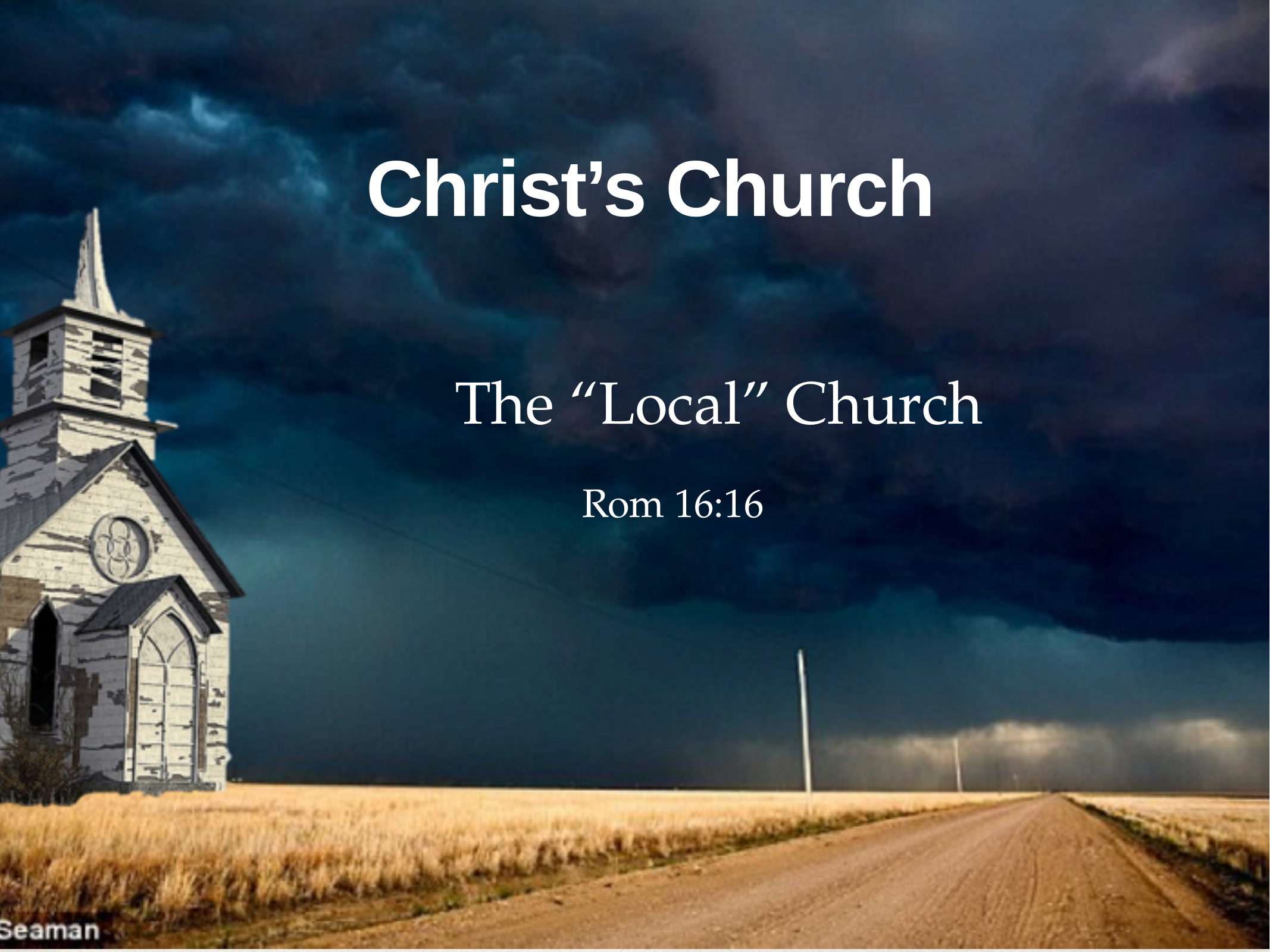

# Christ’s Church
The “Local” Church
Rom 16:16